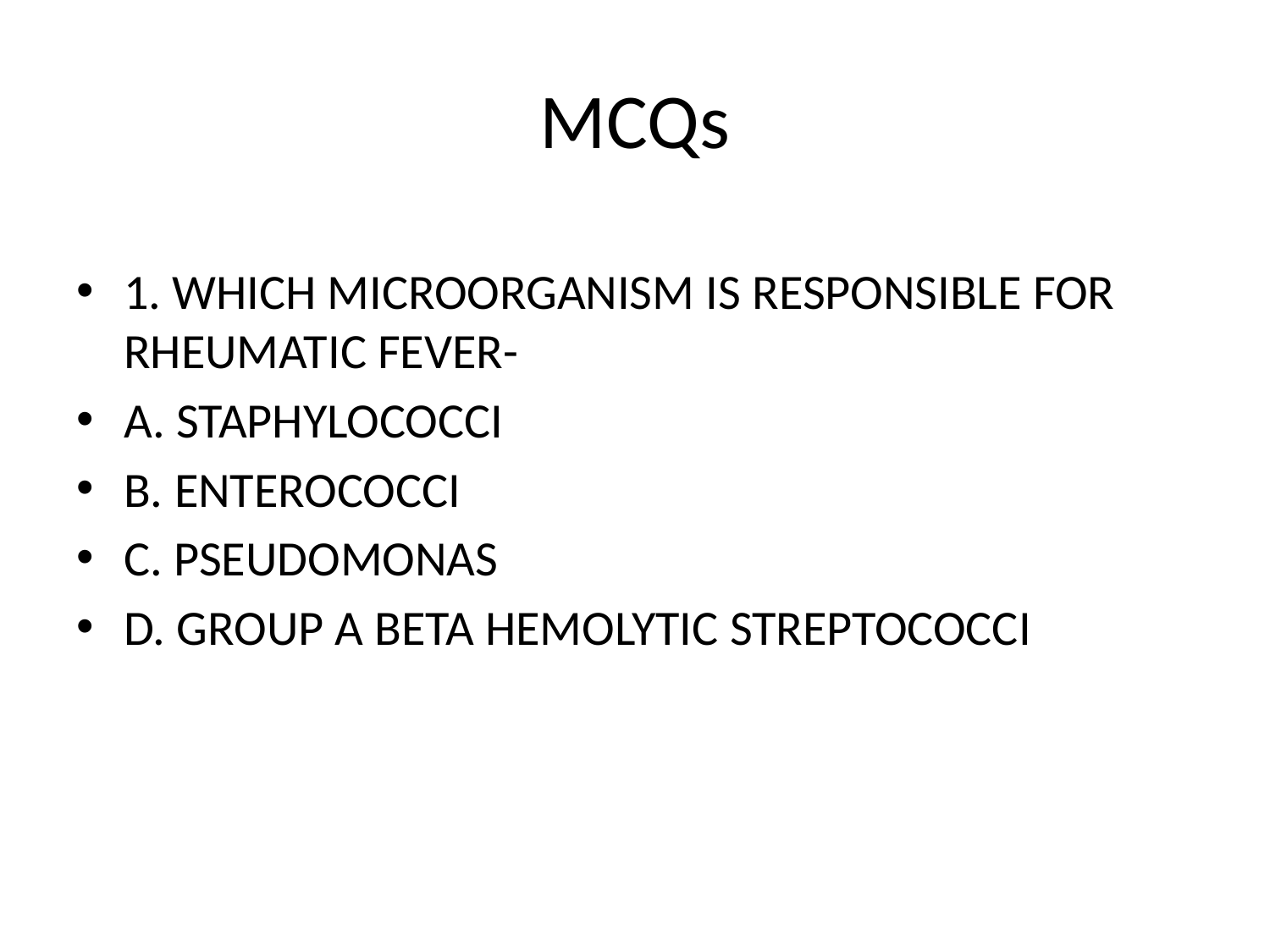

# MCQs
1. WHICH MICROORGANISM IS RESPONSIBLE FOR RHEUMATIC FEVER-
A. STAPHYLOCOCCI
B. ENTEROCOCCI
C. PSEUDOMONAS
D. GROUP A BETA HEMOLYTIC STREPTOCOCCI